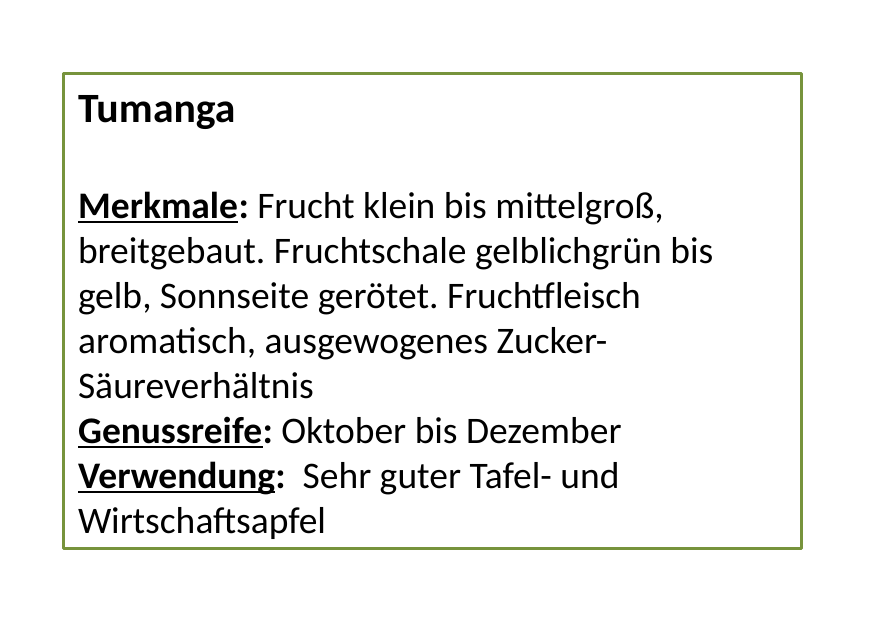

Tumanga

Merkmale: Frucht klein bis mittelgroß, breitgebaut. Fruchtschale gelblichgrün bis gelb, Sonnseite gerötet. Fruchtfleisch aromatisch, ausgewogenes Zucker-Säureverhältnis
Genussreife: Oktober bis Dezember
Verwendung:  Sehr guter Tafel- und Wirtschaftsapfel